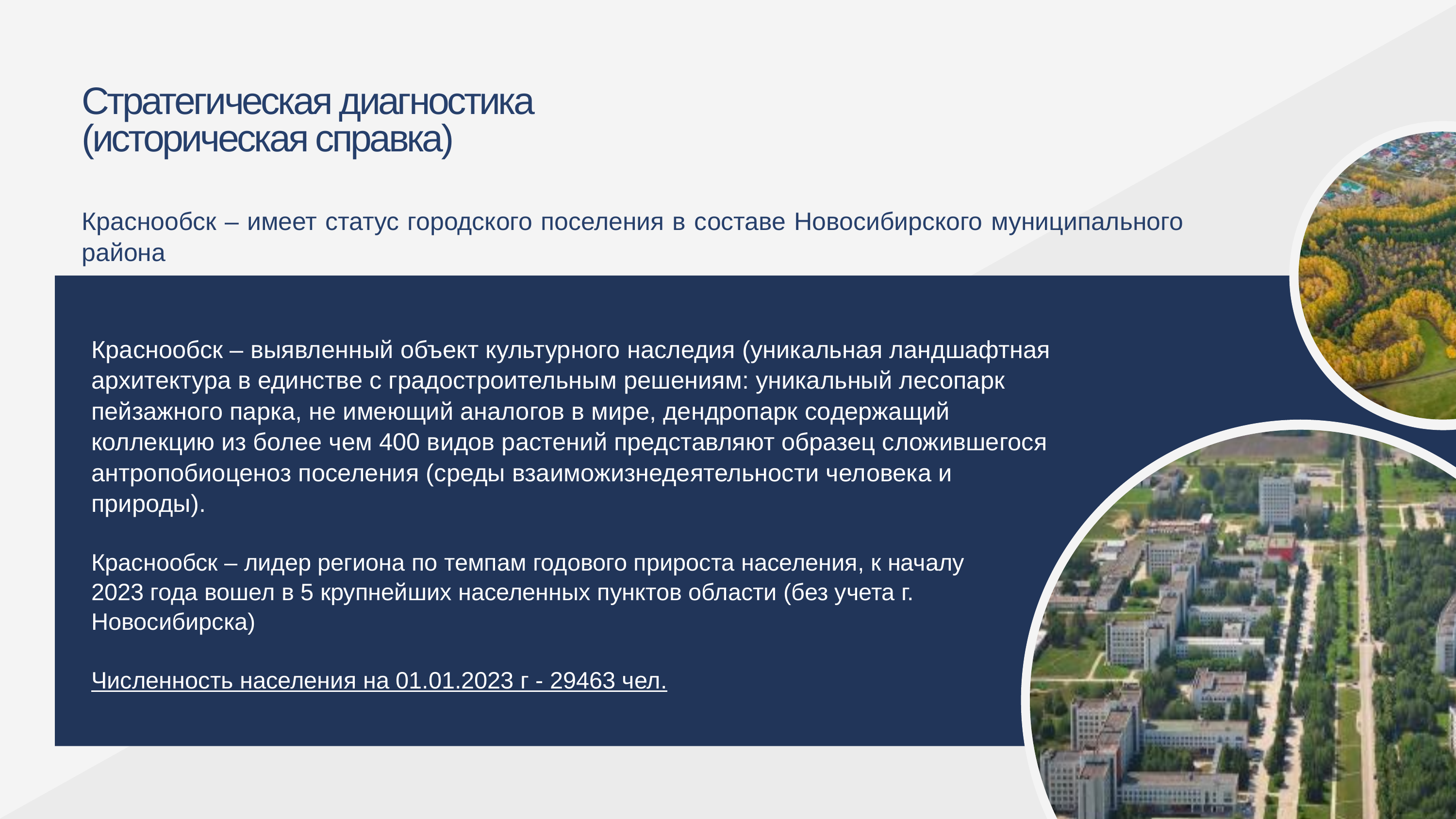

Стратегическая диагностика
(историческая справка)

Краснообск – имеет статус городского поселения в составе Новосибирского муниципального района

Краснообск – выявленный объект культурного наследия (уникальная ландшафтная архитектура в единстве с градостроительным решениям: уникальный лесопарк пейзажного парка, не имеющий аналогов в мире, дендропарк содержащий коллекцию из более чем 400 видов растений представляют образец сложившегося антропобиоценоз поселения (среды взаиможизнедеятельности человека и природы).

Краснообск – лидер региона по темпам годового прироста населения, к началу 2023 года вошел в 5 крупнейших населенных пунктов области (без учета г. Новосибирска)

Численность населения на 01.01.2023 г - 29463 чел.